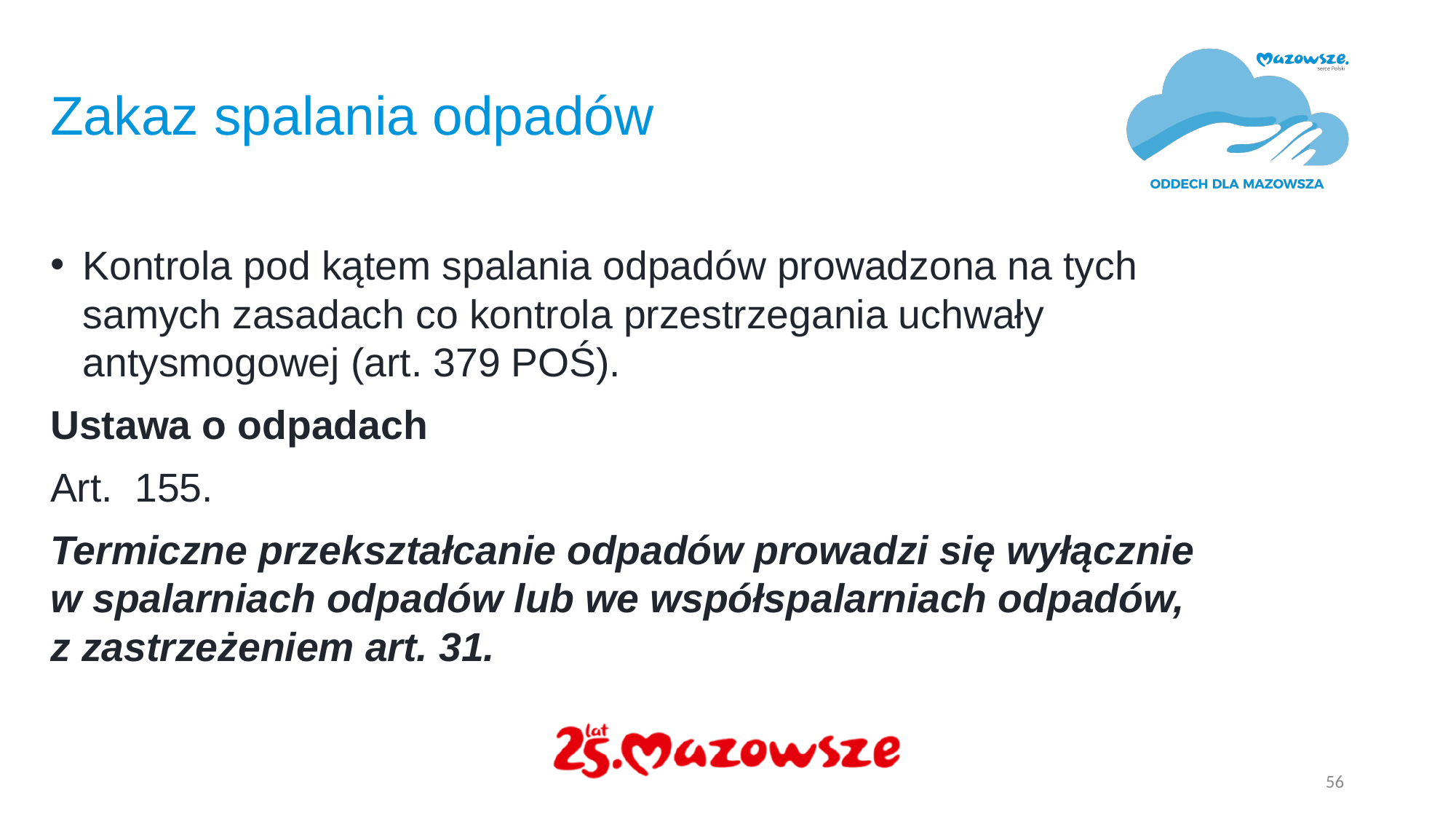

# Zakaz spalania odpadów
Kontrola pod kątem spalania odpadów prowadzona na tych samych zasadach co kontrola przestrzegania uchwały antysmogowej (art. 379 POŚ).
Ustawa o odpadach
Art.  155.
Termiczne przekształcanie odpadów prowadzi się wyłącznie
w spalarniach odpadów lub we współspalarniach odpadów,
z zastrzeżeniem art. 31.

56